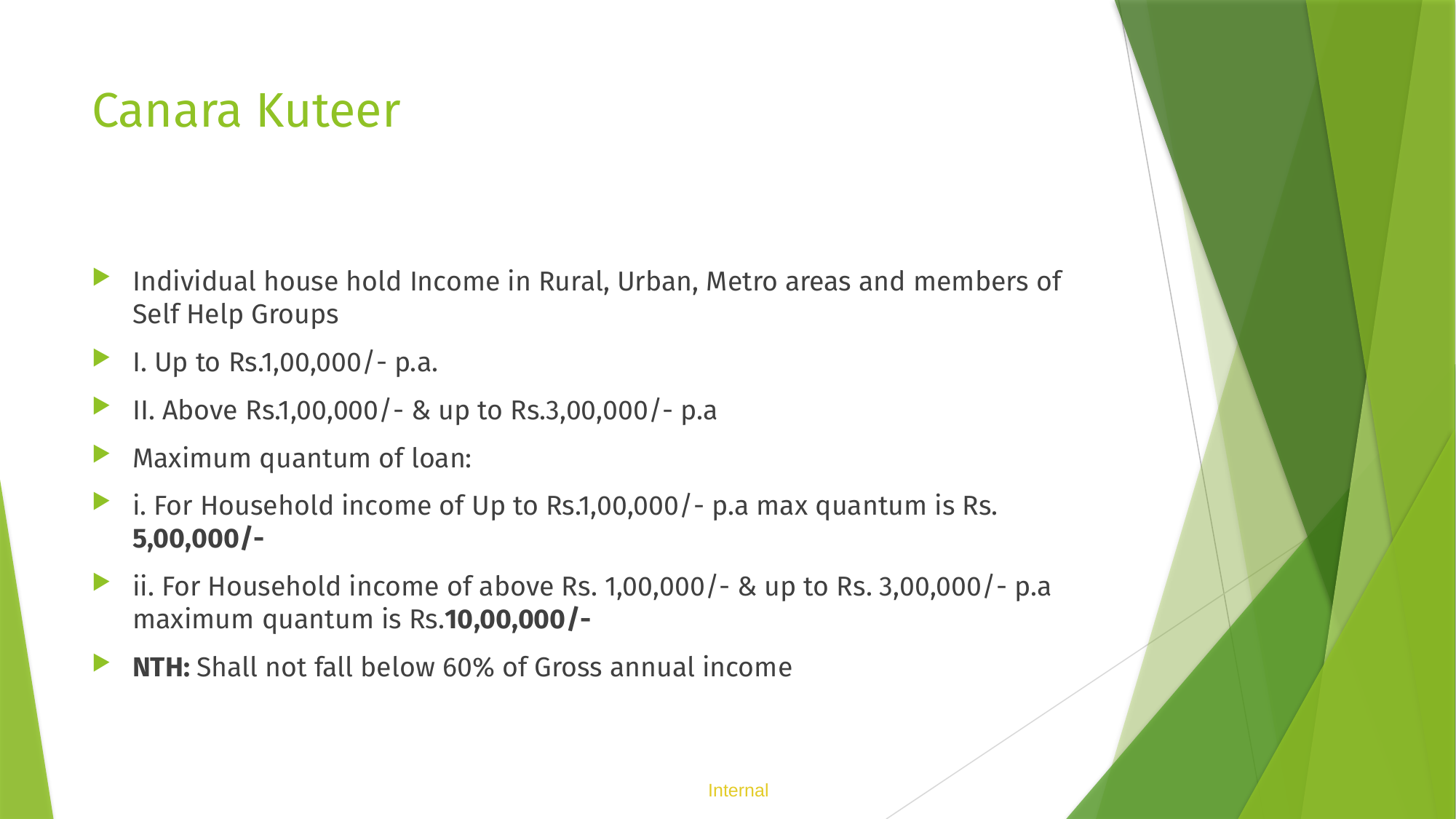

# Canara Kuteer
Individual house hold Income in Rural, Urban, Metro areas and members of Self Help Groups
I. Up to Rs.1,00,000/- p.a.
II. Above Rs.1,00,000/- & up to Rs.3,00,000/- p.a
Maximum quantum of loan:
i. For Household income of Up to Rs.1,00,000/- p.a max quantum is Rs. 5,00,000/-
ii. For Household income of above Rs. 1,00,000/- & up to Rs. 3,00,000/- p.a maximum quantum is Rs.10,00,000/-
NTH: Shall not fall below 60% of Gross annual income
Internal